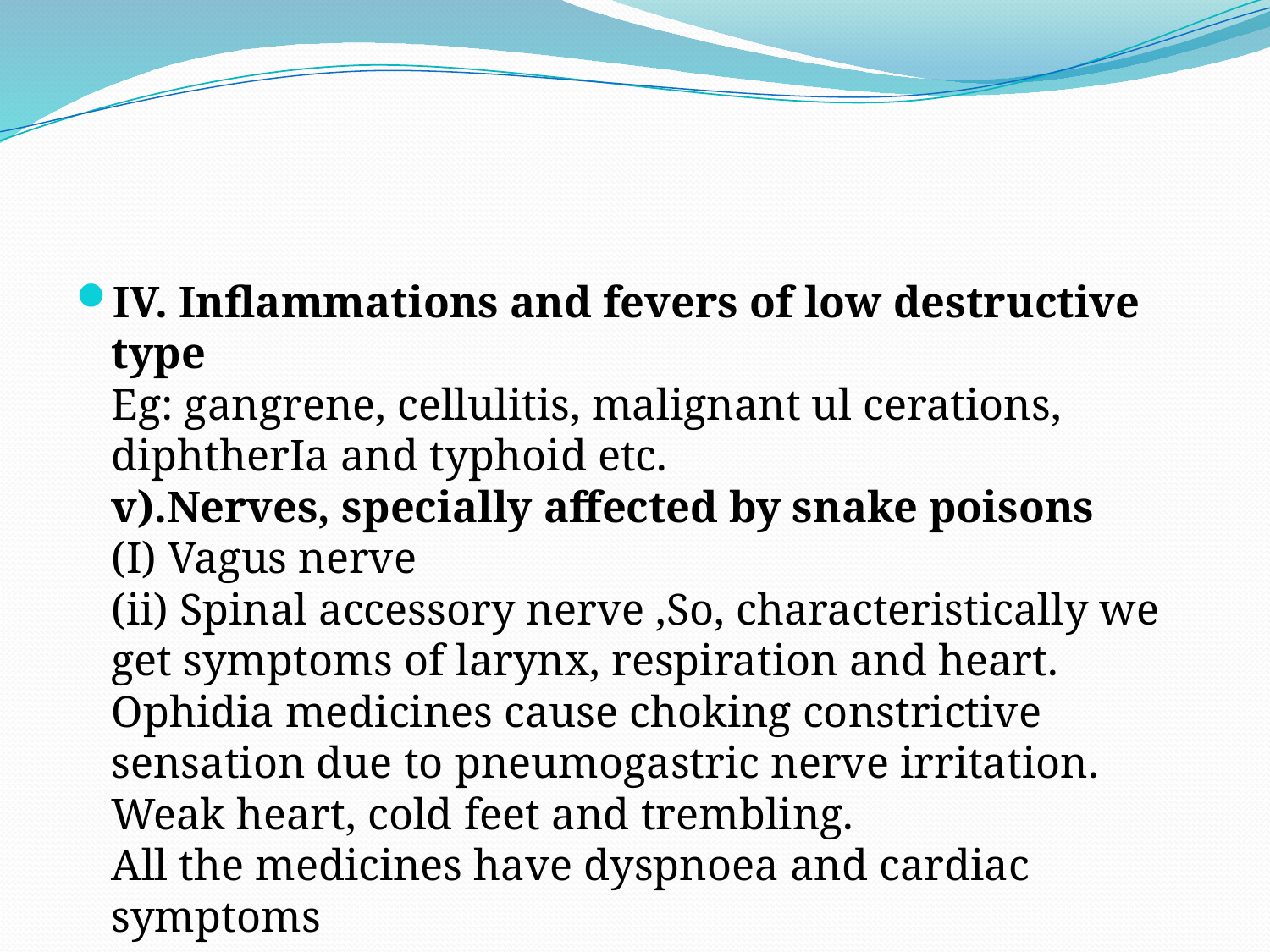

#
IV. Inflammations and fevers of low destructive type
Eg: gangrene, cellulitis, malignant ul cerations, diphtherIa and typhoid etc.
v).Nerves, specially affected by snake poisons
(I) Vagus nerve
(ii) Spinal accessory nerve ,So, characteristically we get symptoms of larynx, respiration and heart.
Ophidia medicines cause choking constrictive sensation due to pneumogastric nerve irritation.
Weak heart, cold feet and trembling.
All the medicines have dyspnoea and cardiac symptoms